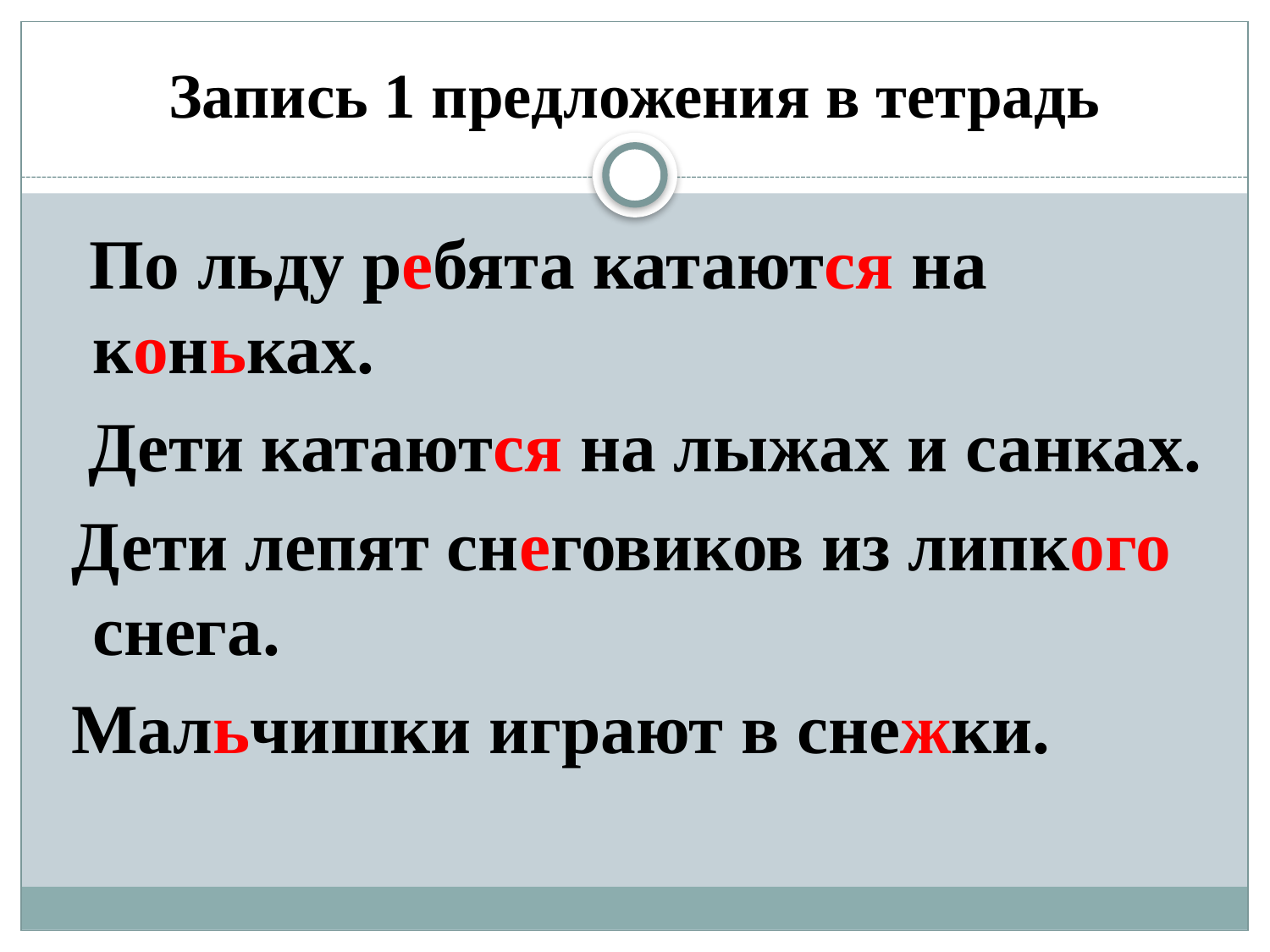

# Запись 1 предложения в тетрадь
  По льду ребята катаются на коньках.
  Дети катаются на лыжах и санках.
 Дети лепят снеговиков из липкого снега.
 Мальчишки играют в снежки.